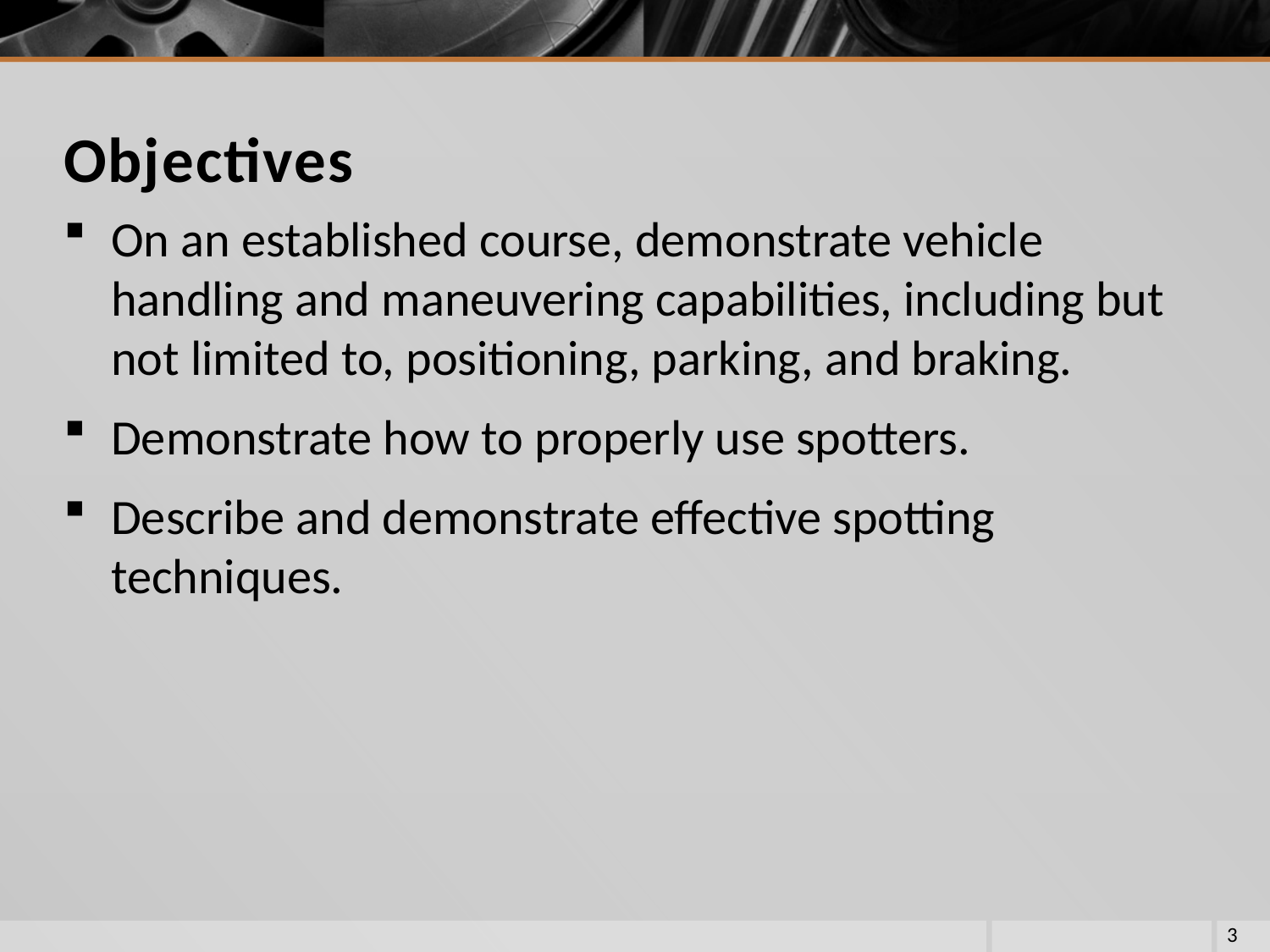

# Objectives
On an established course, demonstrate vehicle handling and maneuvering capabilities, including but not limited to, positioning, parking, and braking.
Demonstrate how to properly use spotters.
Describe and demonstrate effective spotting techniques.
3